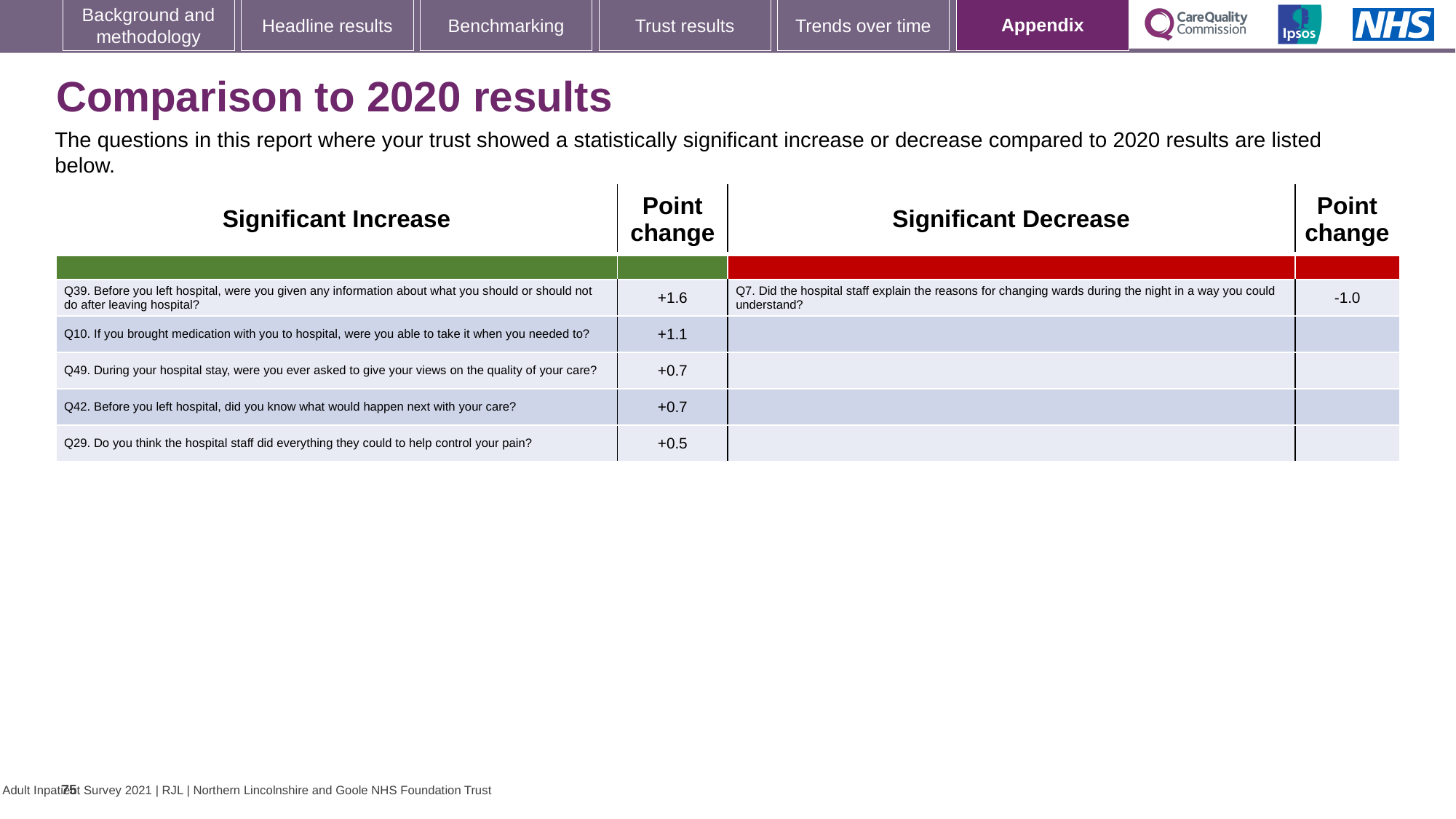

[unsupported chart]

### Chart: Ipsos Ribbon Rules

| Category |  |
|---|---|
# Comparison to 2020 results
The questions in this report where your trust showed a statistically significant increase or decrease compared to 2020 results are listed below.
| Significant Increase | Point change | Significant Decrease | Point change |
| --- | --- | --- | --- |
|  |  |  |  |
| Q39. Before you left hospital, were you given any information about what you should or should not do after leaving hospital? | +1.6 | Q7. Did the hospital staff explain the reasons for changing wards during the night in a way you could understand? | -1.0 |
| Q10. If you brought medication with you to hospital, were you able to take it when you needed to? | +1.1 |  |  |
| Q49. During your hospital stay, were you ever asked to give your views on the quality of your care? | +0.7 |  |  |
| Q42. Before you left hospital, did you know what would happen next with your care? | +0.7 |  |  |
| Q29. Do you think the hospital staff did everything they could to help control your pain? | +0.5 |  |  |
75